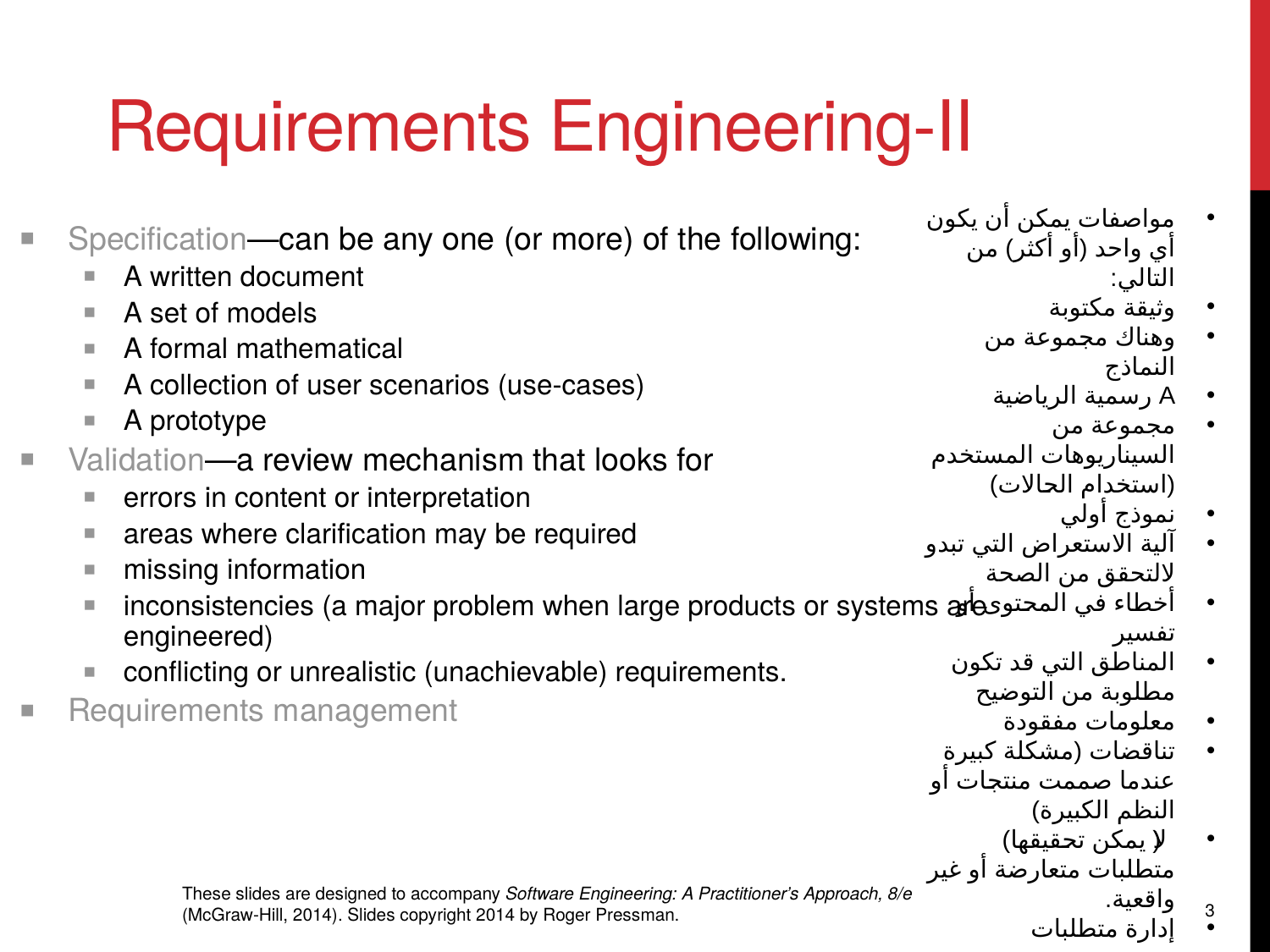

# Requirements Engineering-II
مواصفات يمكن أن يكون أي واحد (أو أكثر) من التالي:
وثيقة مكتوبة
وهناك مجموعة من النماذج
A رسمية الرياضية
مجموعة من السيناريوهات المستخدم (استخدام الحالات)
نموذج أولي
آلية الاستعراض التي تبدو لالتحقق من الصحة
أخطاء في المحتوى أو تفسير
المناطق التي قد تكون مطلوبة من التوضيح
معلومات مفقودة
تناقضات (مشكلة كبيرة عندما صممت منتجات أو النظم الكبيرة)
(لا يمكن تحقيقها) متطلبات متعارضة أو غير واقعية.
إدارة متطلبات
Specification—can be any one (or more) of the following:
A written document
A set of models
A formal mathematical
A collection of user scenarios (use-cases)
A prototype
Validation—a review mechanism that looks for
errors in content or interpretation
areas where clarification may be required
missing information
inconsistencies (a major problem when large products or systems are engineered)
conflicting or unrealistic (unachievable) requirements.
Requirements management
These slides are designed to accompany Software Engineering: A Practitioner’s Approach, 8/e (McGraw-Hill, 2014). Slides copyright 2014 by Roger Pressman.
3